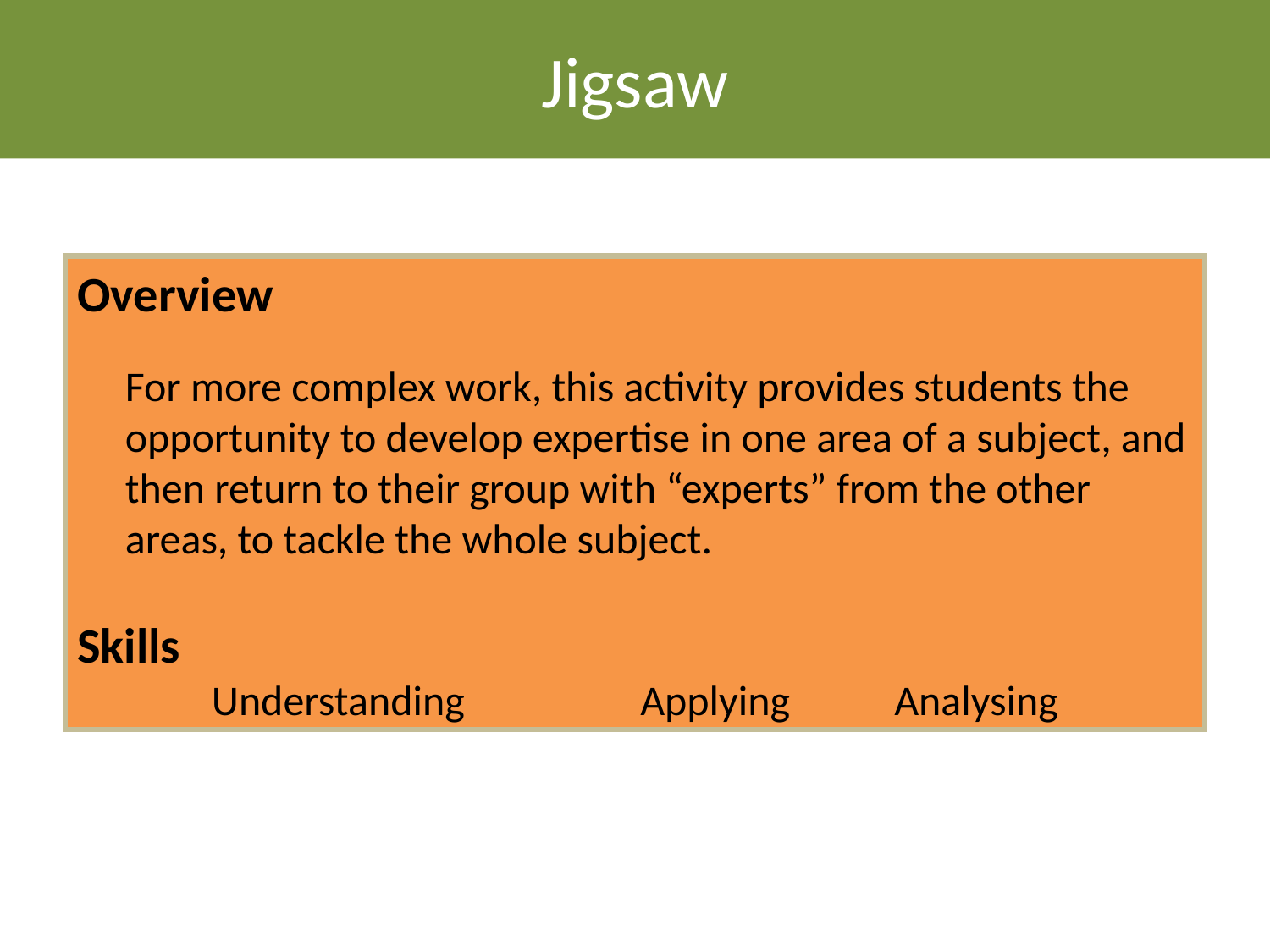

Jigsaw
Overview

	For more complex work, this activity provides students the opportunity to develop expertise in one area of a subject, and then return to their group with “experts” from the other areas, to tackle the whole subject.

Skills
Understanding		Applying	Analysing